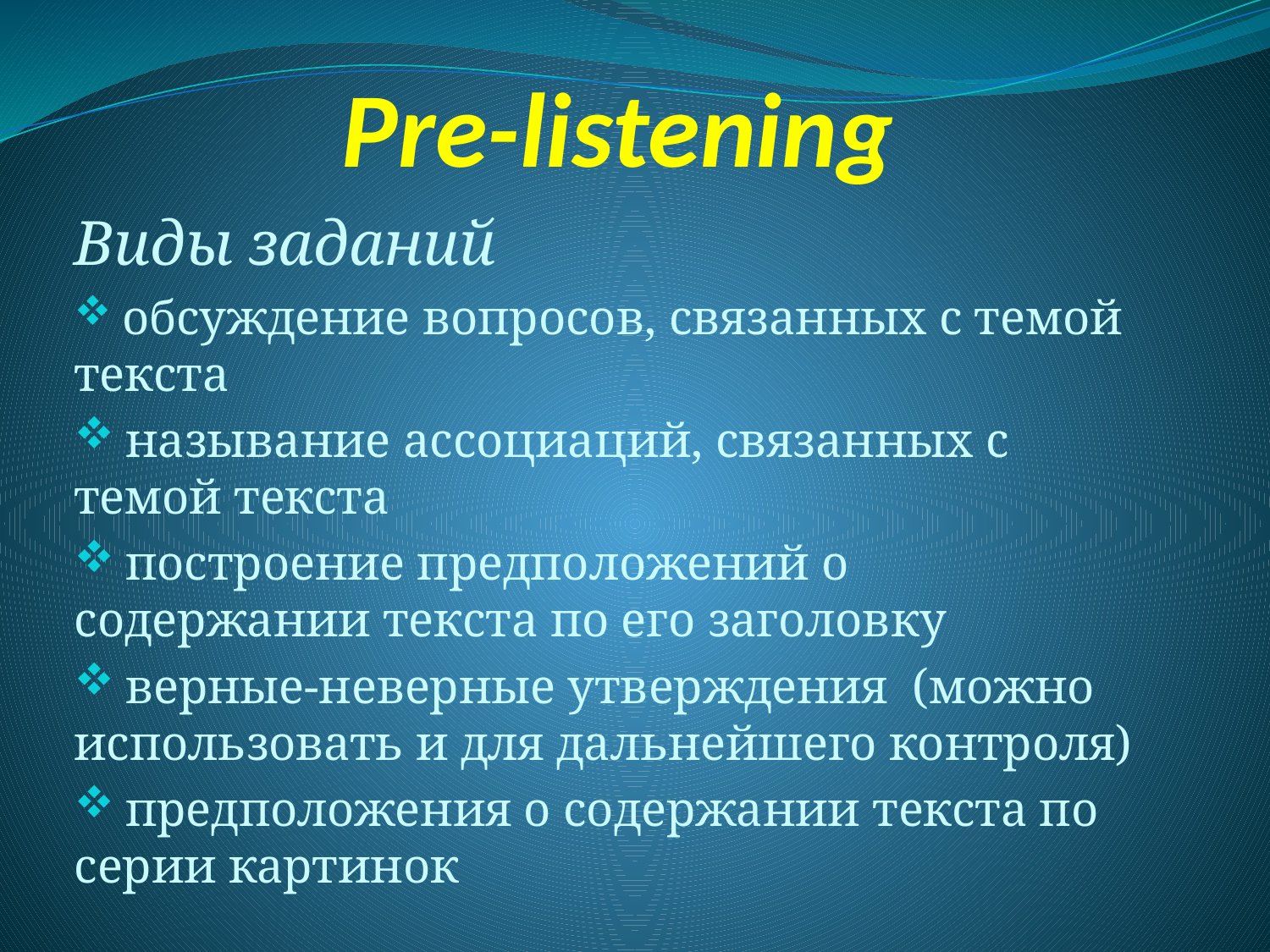

# Pre-listening
Виды заданий
 обсуждение вопросов, связанных с темой текста
 называние ассоциаций, связанных с темой текста
 построение предположений о содержании текста по его заголовку
 верные-неверные утверждения  (можно использовать и для дальнейшего контроля)
 предположения о содержании текста по серии картинок